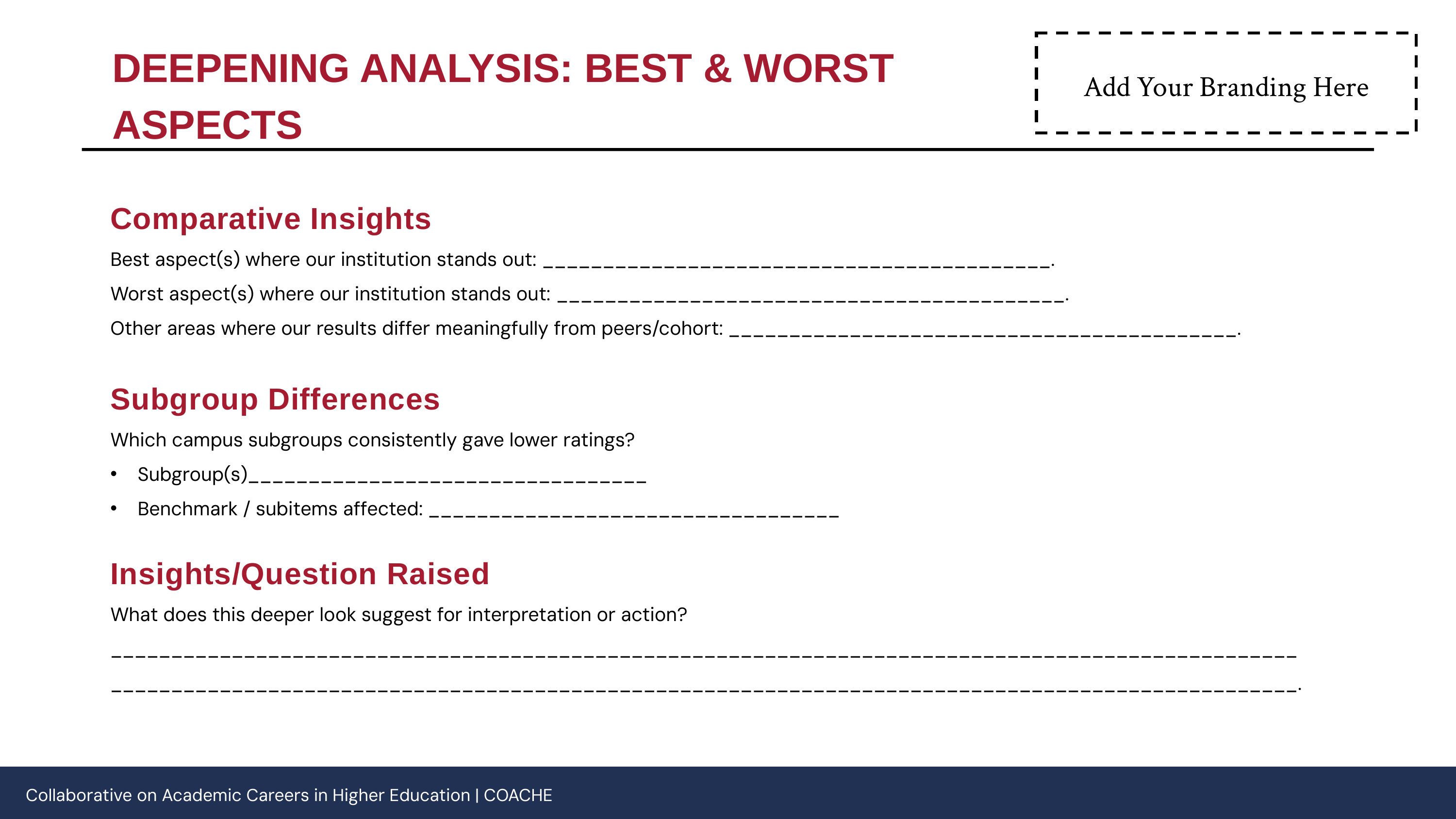

Add Your Branding Here
DEEPENING ANALYSIS: BEST & WORST ASPECTS

Comparative Insights
Best aspect(s) where our institution stands out: __________________________________________.
Worst aspect(s) where our institution stands out: __________________________________________.
Other areas where our results differ meaningfully from peers/cohort: __________________________________________.

Subgroup Differences
Which campus subgroups consistently gave lower ratings?
Subgroup(s)_________________________________
Benchmark / subitems affected: __________________________________

Insights/Question Raised
What does this deeper look suggest for interpretation or action?
__________________________________________________________________________________________________
__________________________________________________________________________________________________.

Collaborative on Academic Careers in Higher Education | COACHE